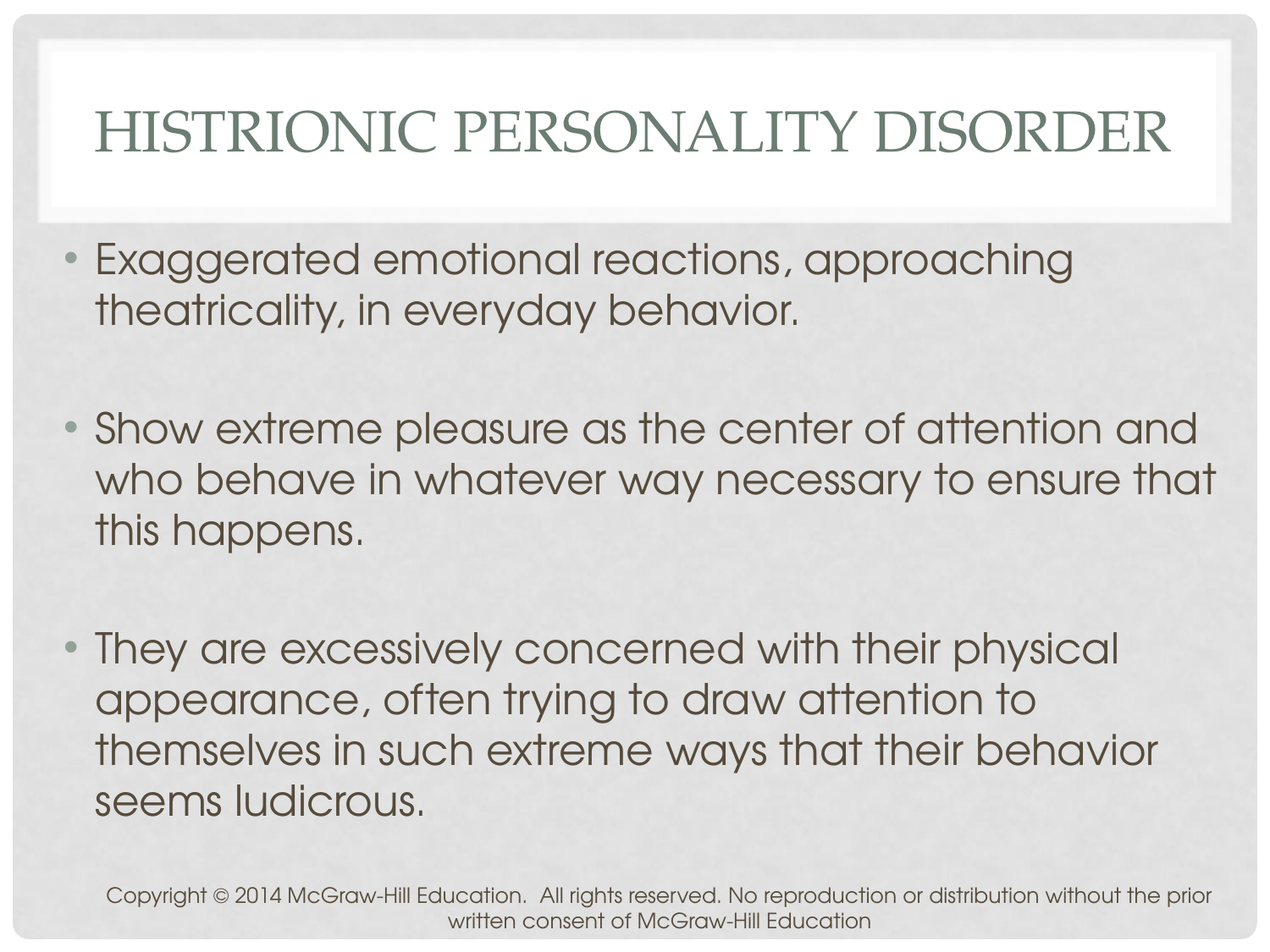

# Histrionic Personality Disorder
Exaggerated emotional reactions, approaching theatricality, in everyday behavior.

Show extreme pleasure as the center of attention and who behave in whatever way necessary to ensure that this happens.

They are excessively concerned with their physical appearance, often trying to draw attention to themselves in such extreme ways that their behavior seems ludicrous.

Copyright © 2014 McGraw-Hill Education.  All rights reserved. No reproduction or distribution without the prior written consent of McGraw-Hill Education